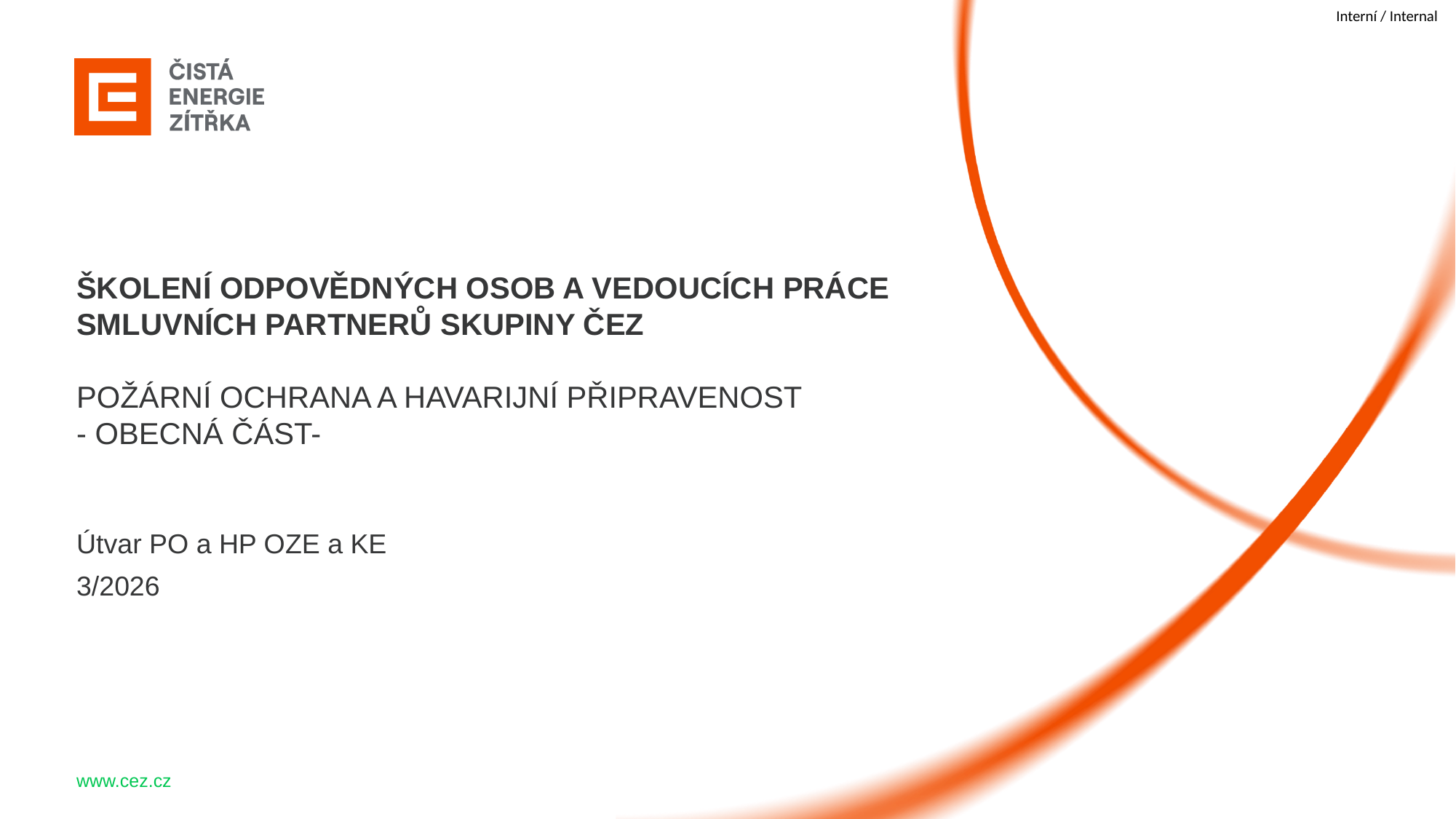

Školení odpovědných osob a vedoucích práce
smluvních partnerů skupiny ČEZ
POŽÁRNÍ OCHRANA A HAVARIJNÍ PŘIPRAVENOST
- OBECNÁ ČÁST-
Útvar PO a HP OZE a KE
3/2026